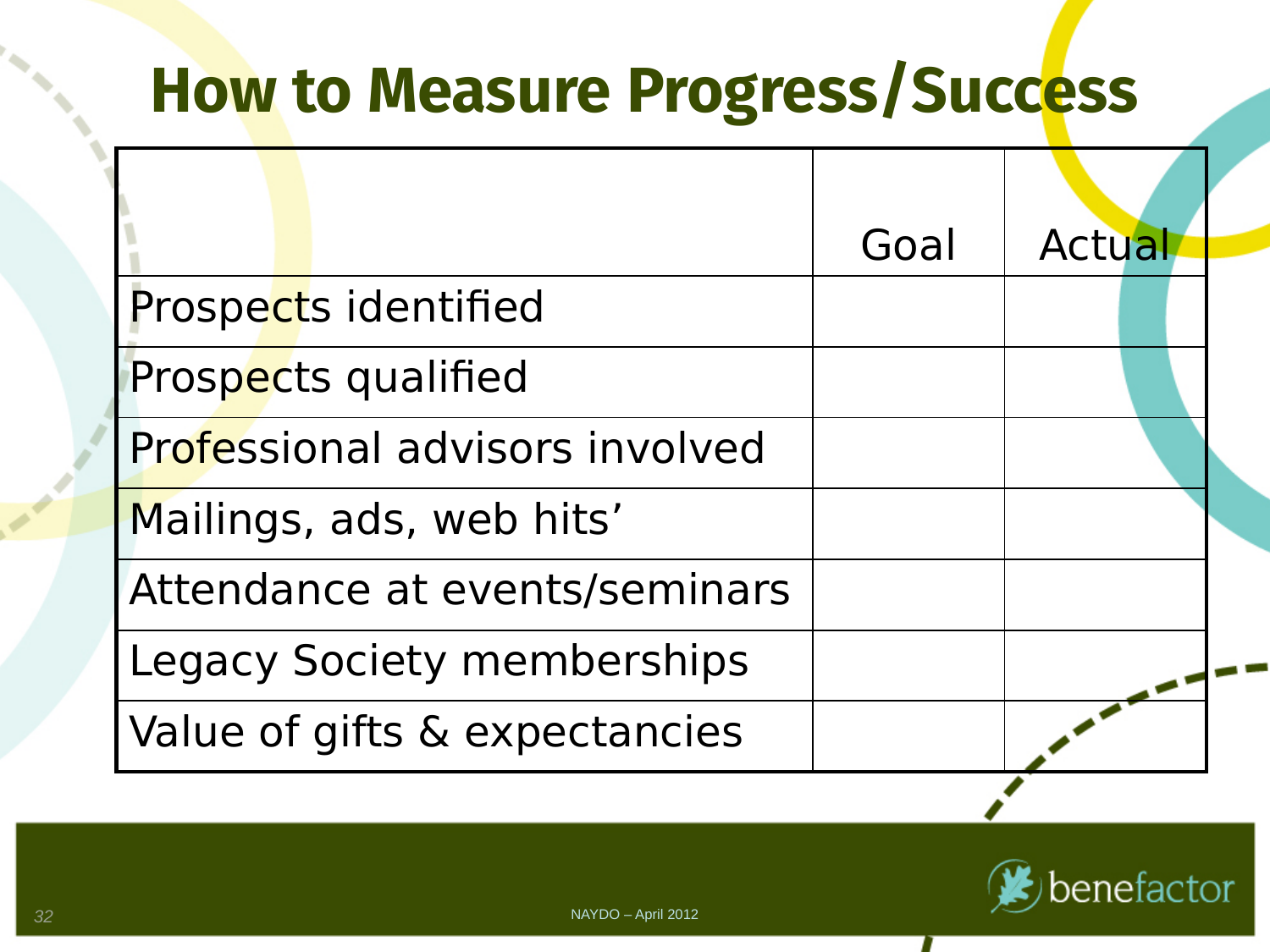

# How to Measure Progress/Success
|  | Goal | Actual |
| --- | --- | --- |
| Prospects identified |  |  |
| Prospects qualified |  |  |
| Professional advisors involved |  |  |
| Mailings, ads, web hits’ |  |  |
| Attendance at events/seminars |  |  |
| Legacy Society memberships |  |  |
| Value of gifts & expectancies |  |  |
32
NAYDO – April 2012